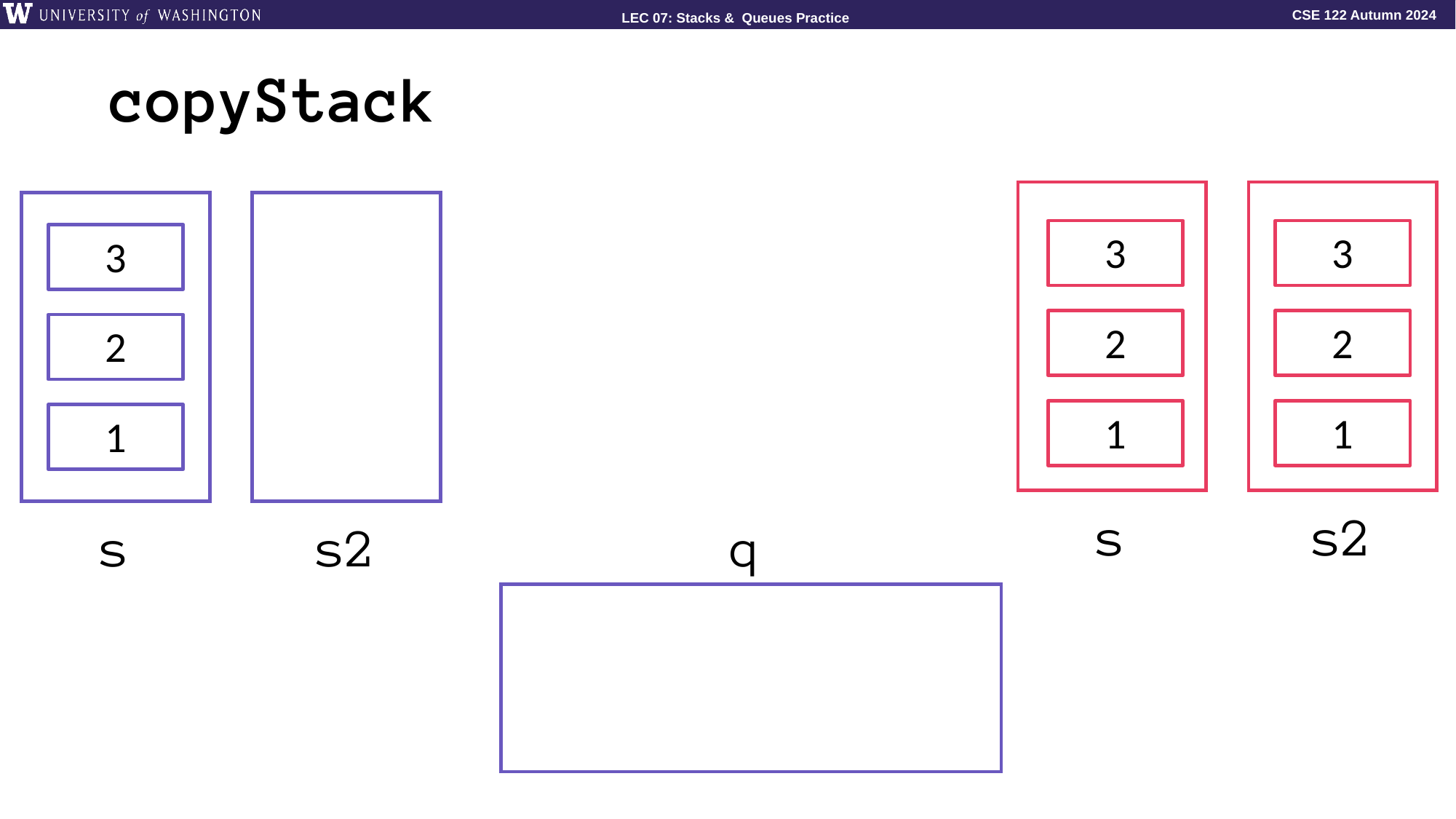

# copyStack

3
3
3
2
2
2
1
1
1

s
s2
s
s2
q